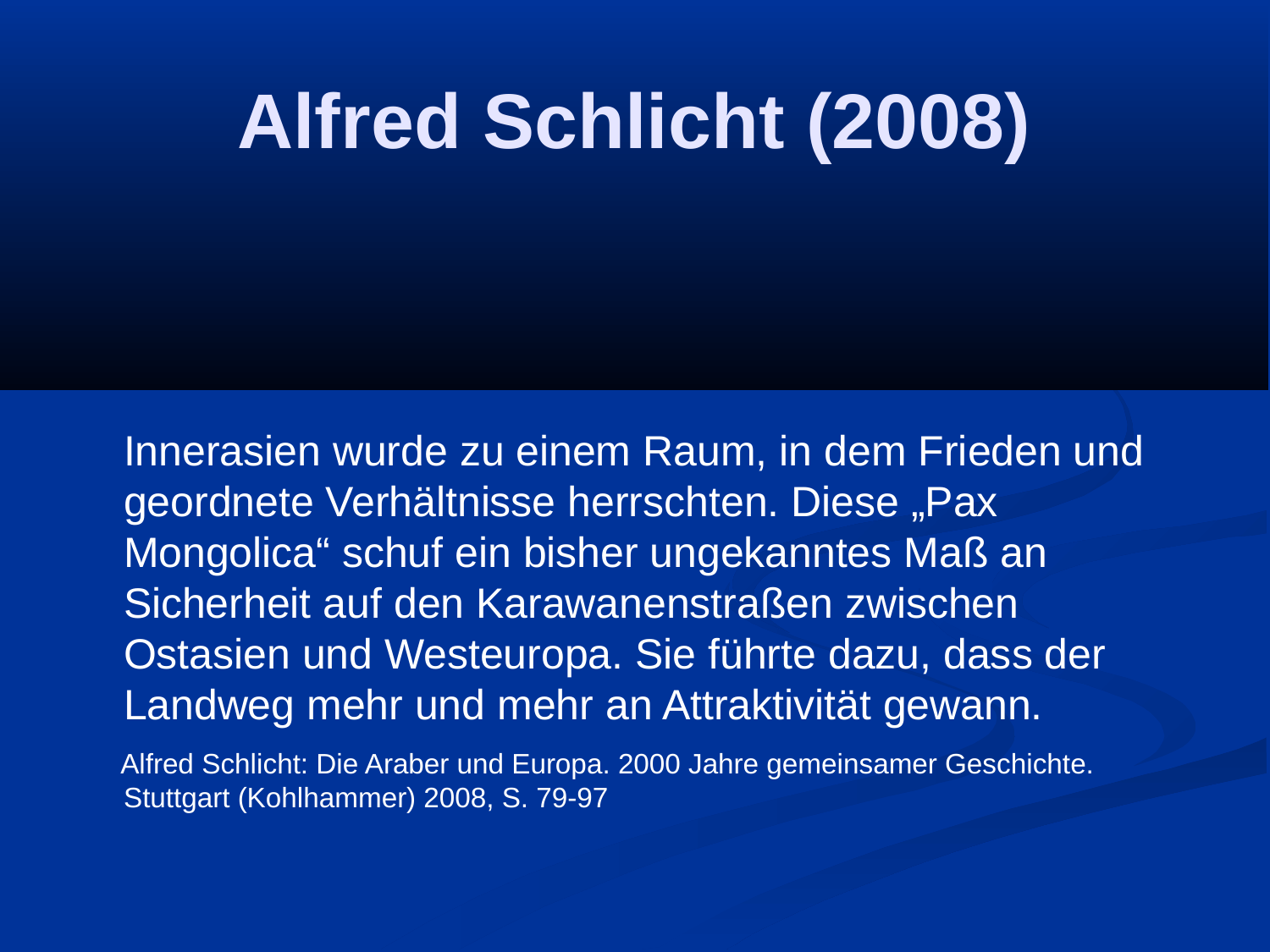

# Alfred Schlicht (2008)

	Innerasien wurde zu einem Raum, in dem Frieden und geordnete Verhältnisse herrschten. Diese „Pax Mongolica“ schuf ein bisher ungekanntes Maß an Sicherheit auf den Karawanenstraßen zwischen Ostasien und Westeuropa. Sie führte dazu, dass der Landweg mehr und mehr an Attraktivität gewann.
     Alfred Schlicht: Die Araber und Europa. 2000 Jahre gemeinsamer Geschichte. Stuttgart (Kohlhammer) 2008, S. 79-97